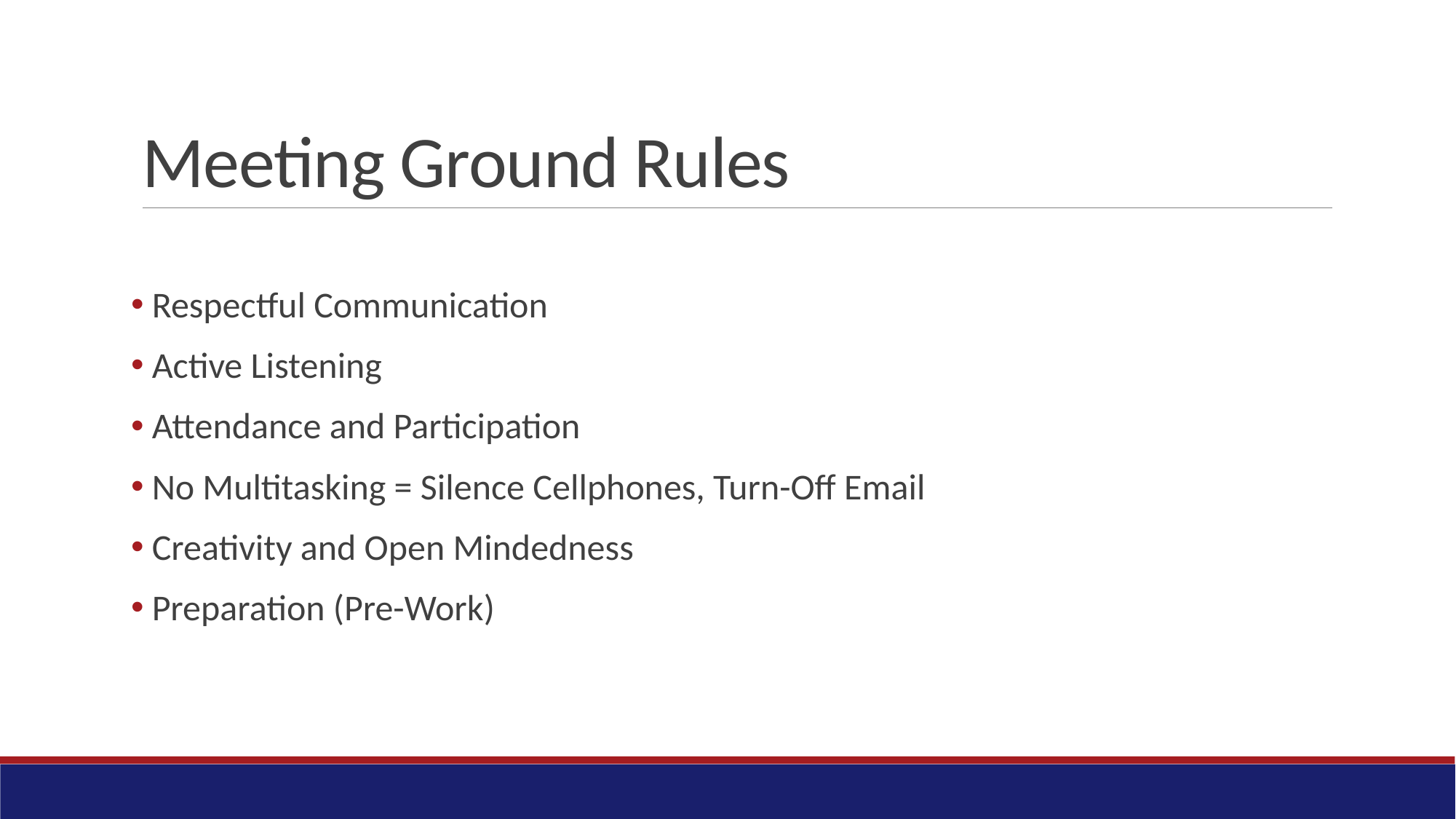

# Meeting Ground Rules

 Respectful Communication
 Active Listening
 Attendance and Participation
 No Multitasking = Silence Cellphones, Turn-Off Email
 Creativity and Open Mindedness
 Preparation (Pre-Work)